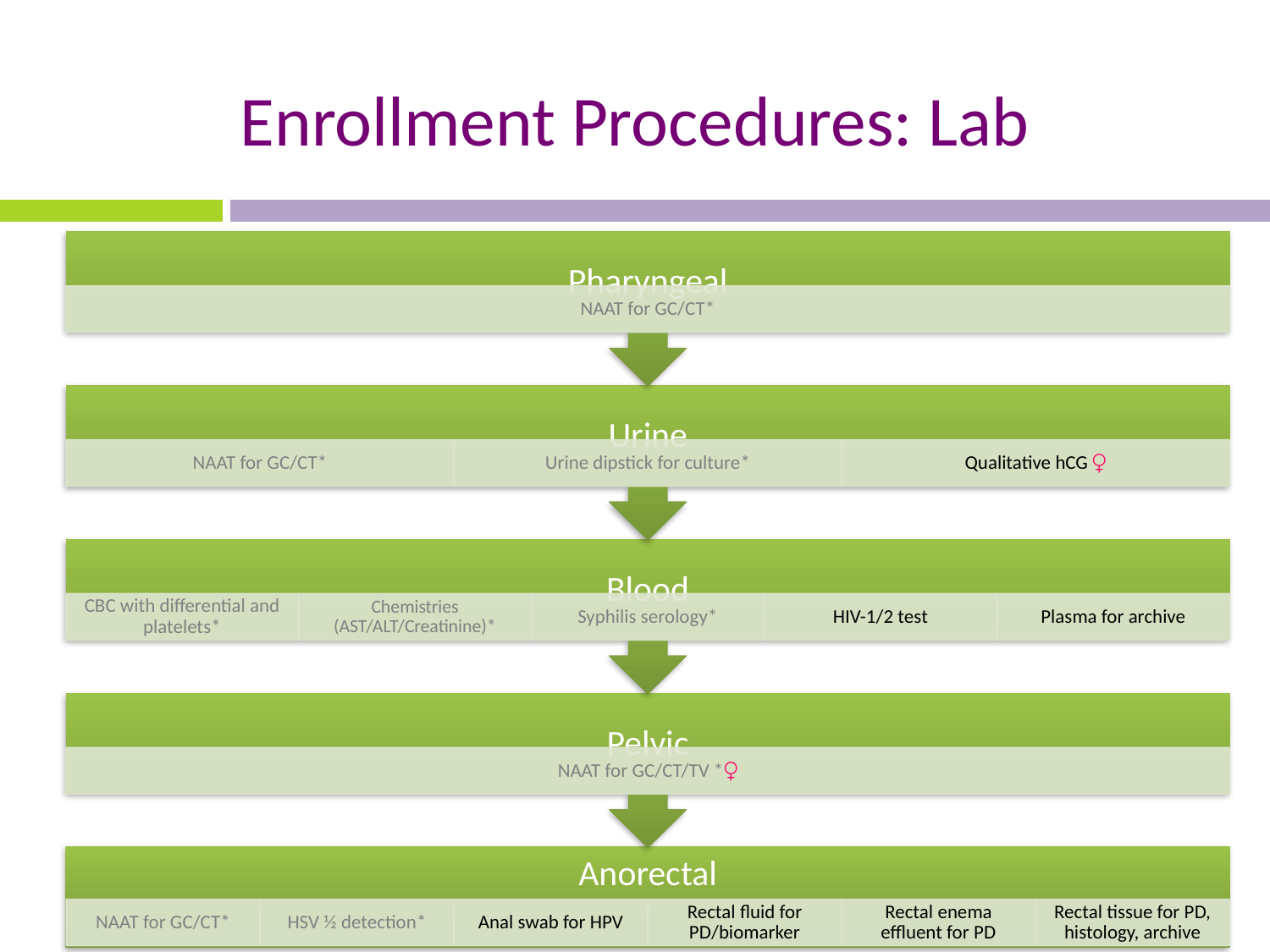

# Enrollment Procedures: Lab
Anorectal
NAAT for GC/CT*
HSV ½ detection*
Anal swab for HPV
Rectal fluid for PD/biomarker
Rectal enema effluent for PD
Rectal tissue for PD, histology, archive
Pelvic
NAAT for GC/CT/TV *♀
Blood
CBC with differential and platelets*
Chemistries (AST/ALT/Creatinine)*
Syphilis serology*
HIV-1/2 test
Plasma for archive
Urine
NAAT for GC/CT*
Urine dipstick for culture*
Qualitative hCG ♀
Pharyngeal
NAAT for GC/CT*